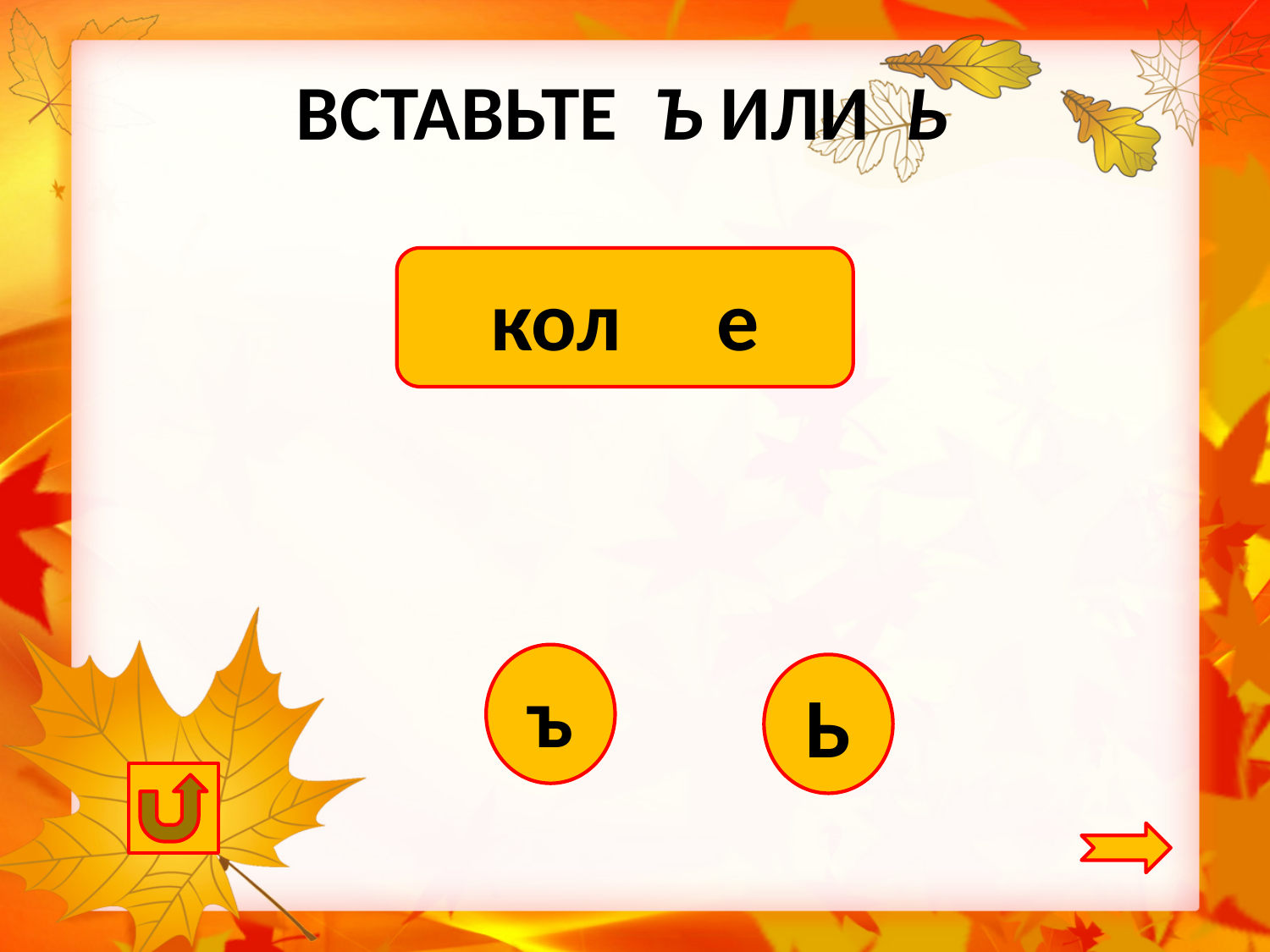

# ВСТАВЬТЕ  Ъ ИЛИ  Ь
кол     е
ъ
Ь